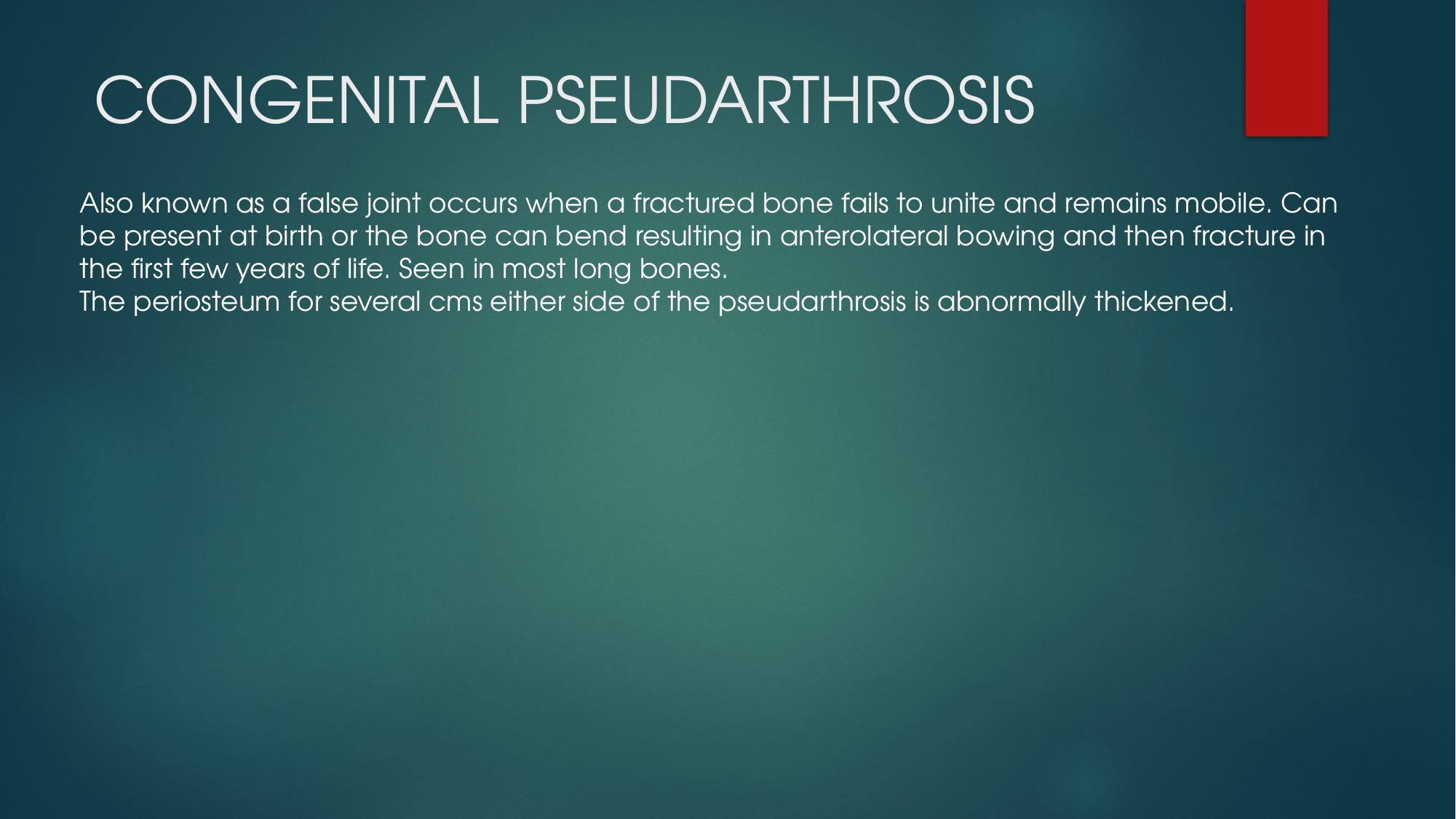

# CONGENITAL PSEUDARTHROSIS
Also known as a false joint occurs when a fractured bone fails to unite and remains mobile. Can be present at birth or the bone can bend resulting in anterolateral bowing and then fracture in the first few years of life. Seen in most long bones.
The periosteum for several cms either side of the pseudarthrosis is abnormally thickened.